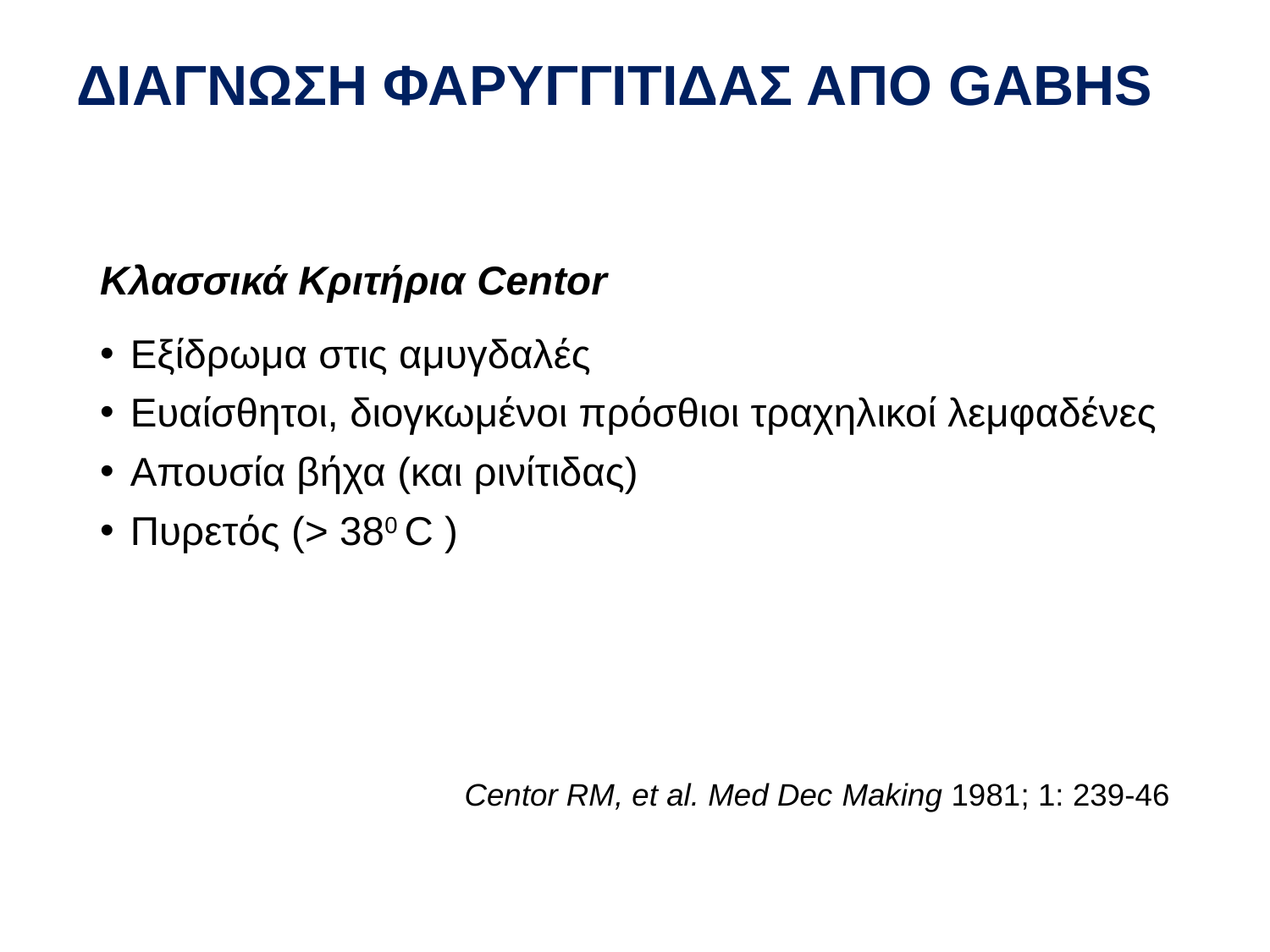

# ΔΙΑΓΝΩΣΗ ΦΑΡΥΓΓΙΤΙΔΑΣ ΑΠΟ GABHS
Κλασσικά Κριτήρια Centor
Εξίδρωμα στις αμυγδαλές
Ευαίσθητοι, διογκωμένοι πρόσθιοι τραχηλικοί λεμφαδένες
Απουσία βήχα (και ρινίτιδας)
Πυρετός (> 380 C )

Centor RM, et al. Med Dec Making 1981; 1: 239-46